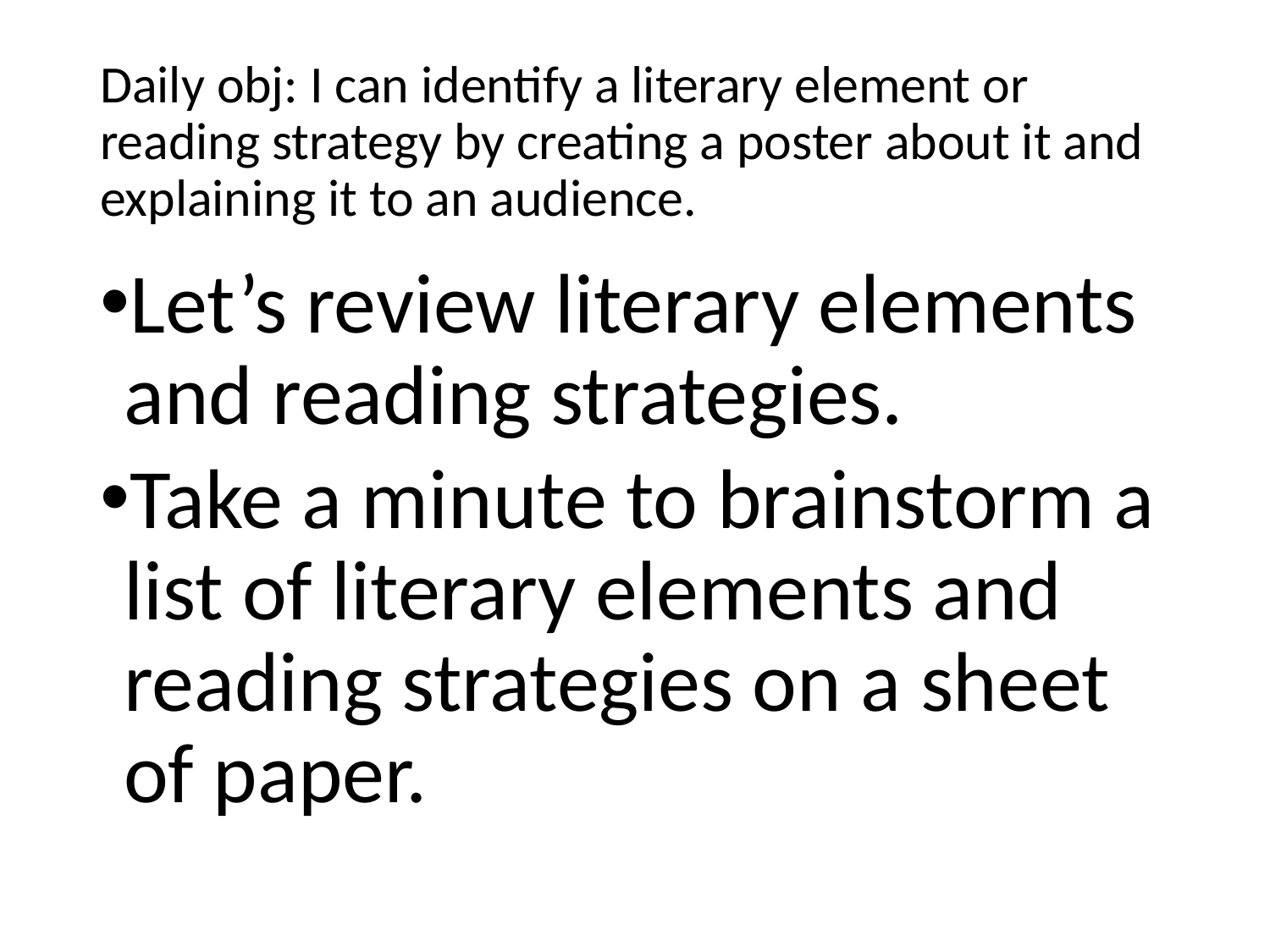

# Daily obj: I can identify a literary element or reading strategy by creating a poster about it and explaining it to an audience.
Let’s review literary elements and reading strategies.
Take a minute to brainstorm a list of literary elements and reading strategies on a sheet of paper.